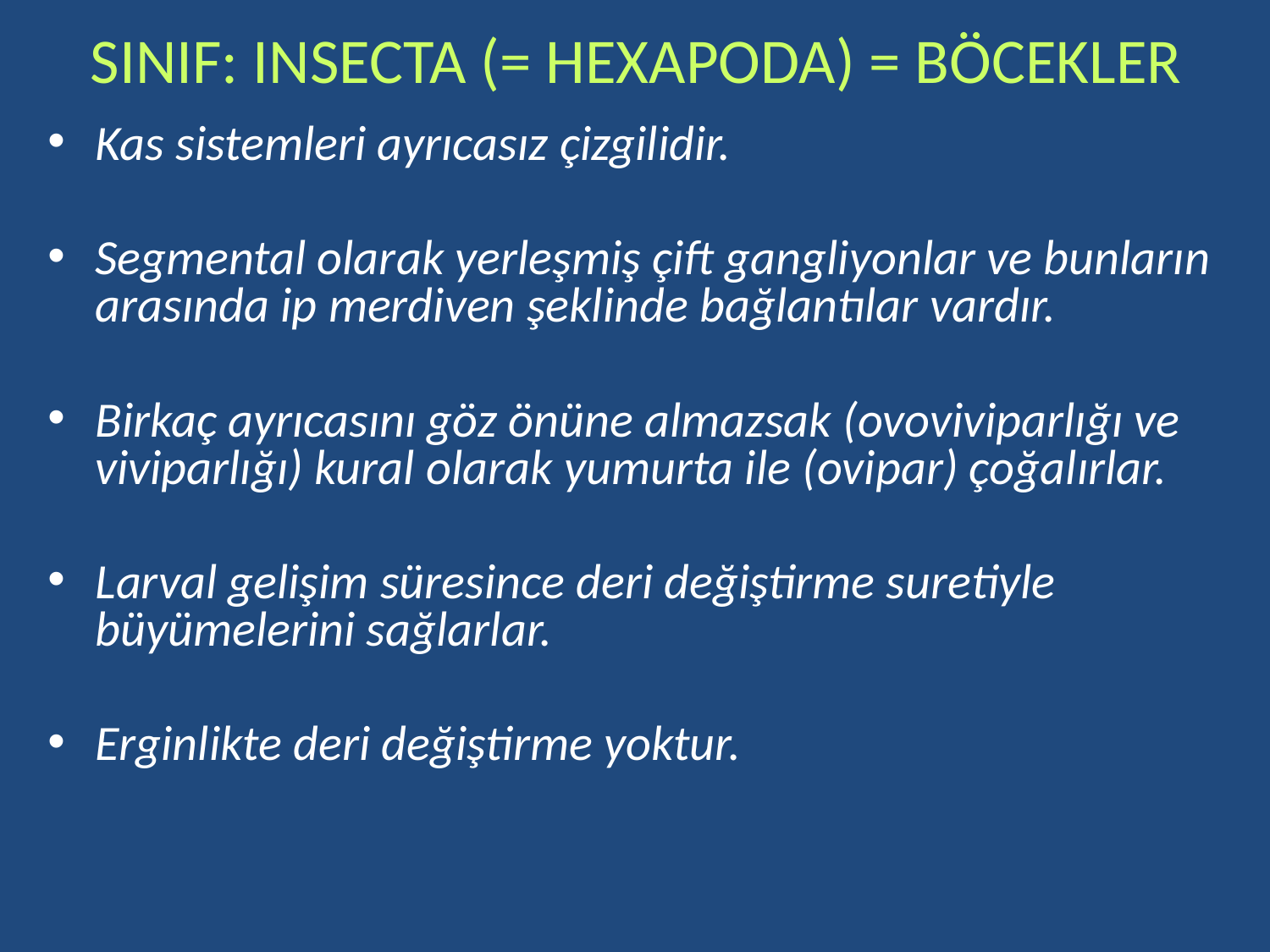

# SINIF: INSECTA (= HEXAPODA) = BÖCEKLER
Kas sistemleri ayrıcasız çizgilidir.

Segmental olarak yerleşmiş çift gangliyonlar ve bunların arasında ip merdiven şeklinde bağlantılar vardır.

Birkaç ayrıcasını göz önüne almazsak (ovoviviparlığı ve viviparlığı) kural olarak yumurta ile (ovipar) çoğalırlar.

Larval gelişim süresince deri değiştirme suretiyle büyümelerini sağlarlar.

Erginlikte deri değiştirme yoktur.